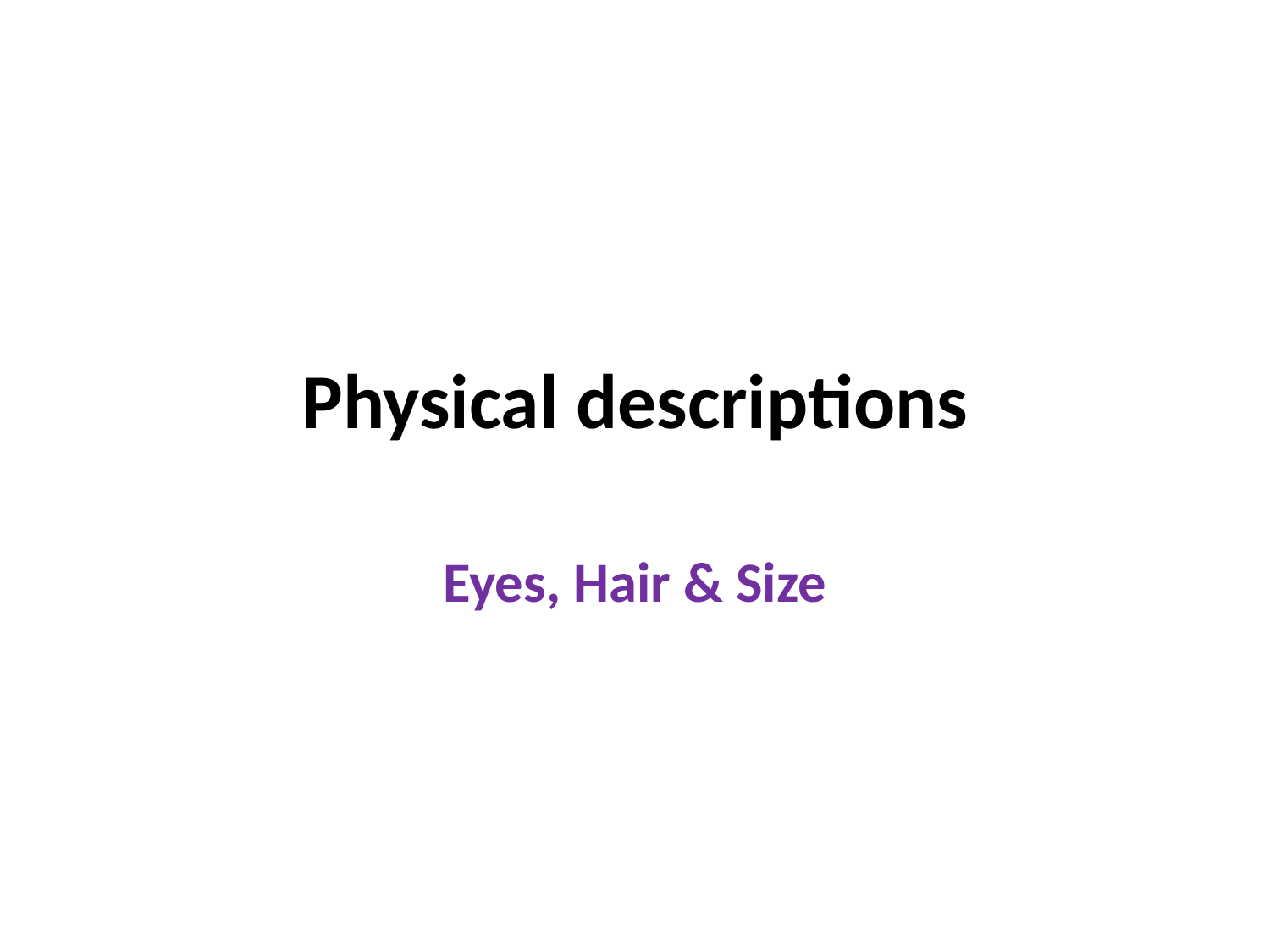

# Physical descriptions
Eyes, Hair & Size